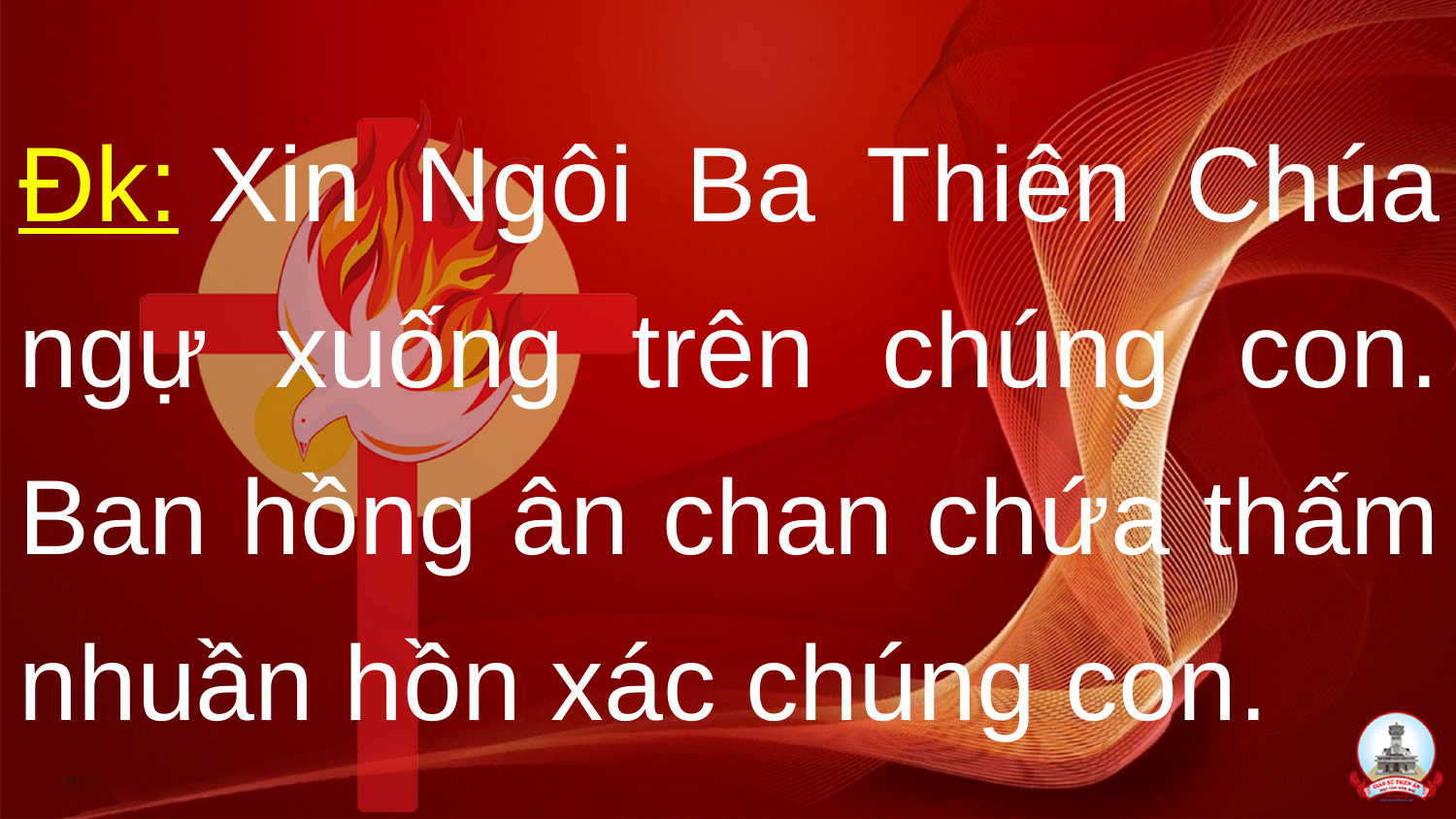

Đk: Xin Ngôi Ba Thiên Chúa ngự xuống trên chúng con. Ban hồng ân chan chứa thấm nhuần hồn xác chúng con.